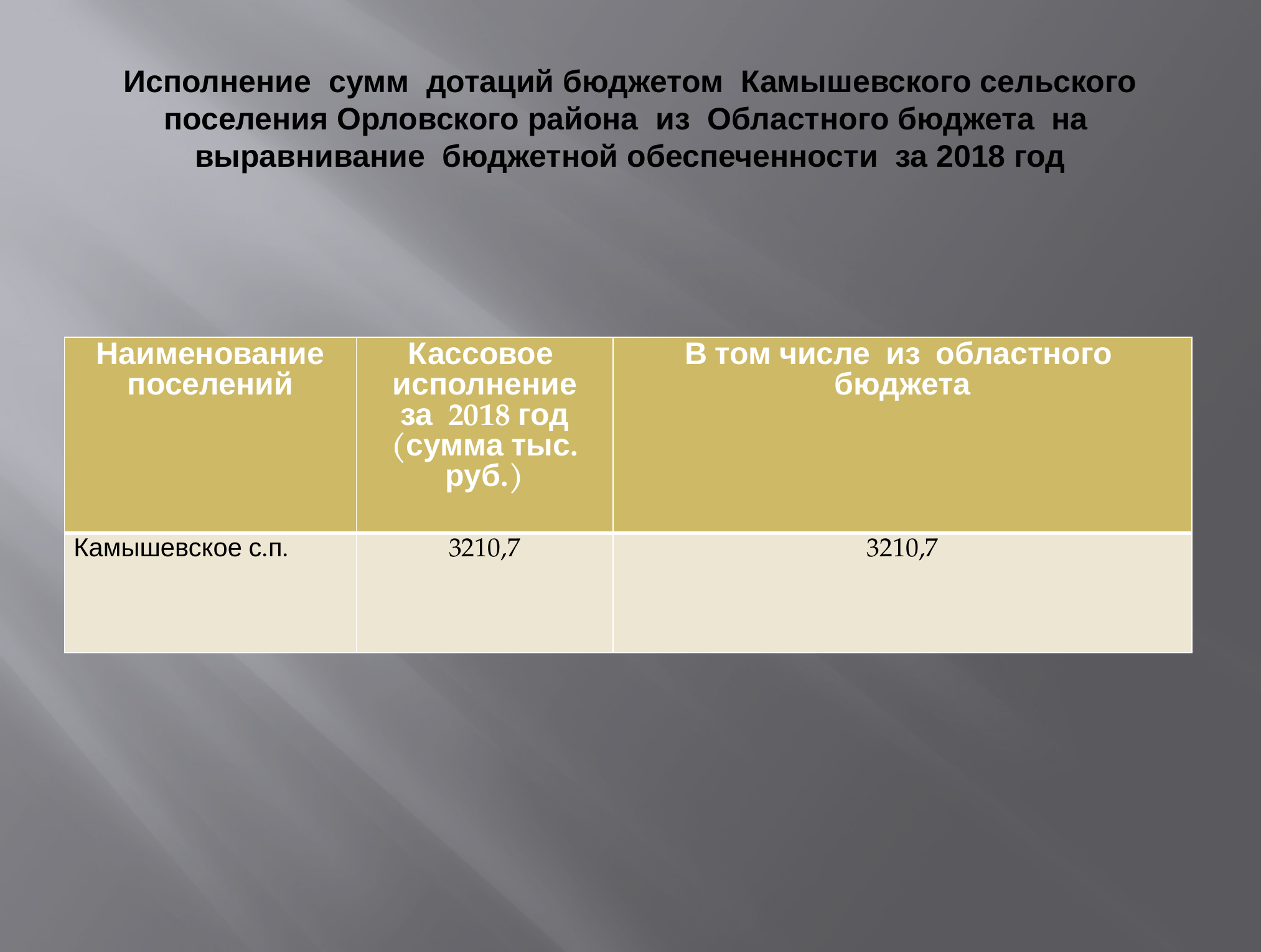

# Исполнение  сумм  дотаций бюджетом  Камышевского сельского поселения Орловского района  из  Областного бюджета  на  выравнивание  бюджетной обеспеченности  за 2018 год

| Наименование поселений | Кассовое исполнение за 2018 год (сумма тыс. руб.) | В том числе из областного бюджета |
| --- | --- | --- |
| Камышевское с.п. | 3210,7 | 3210,7 |